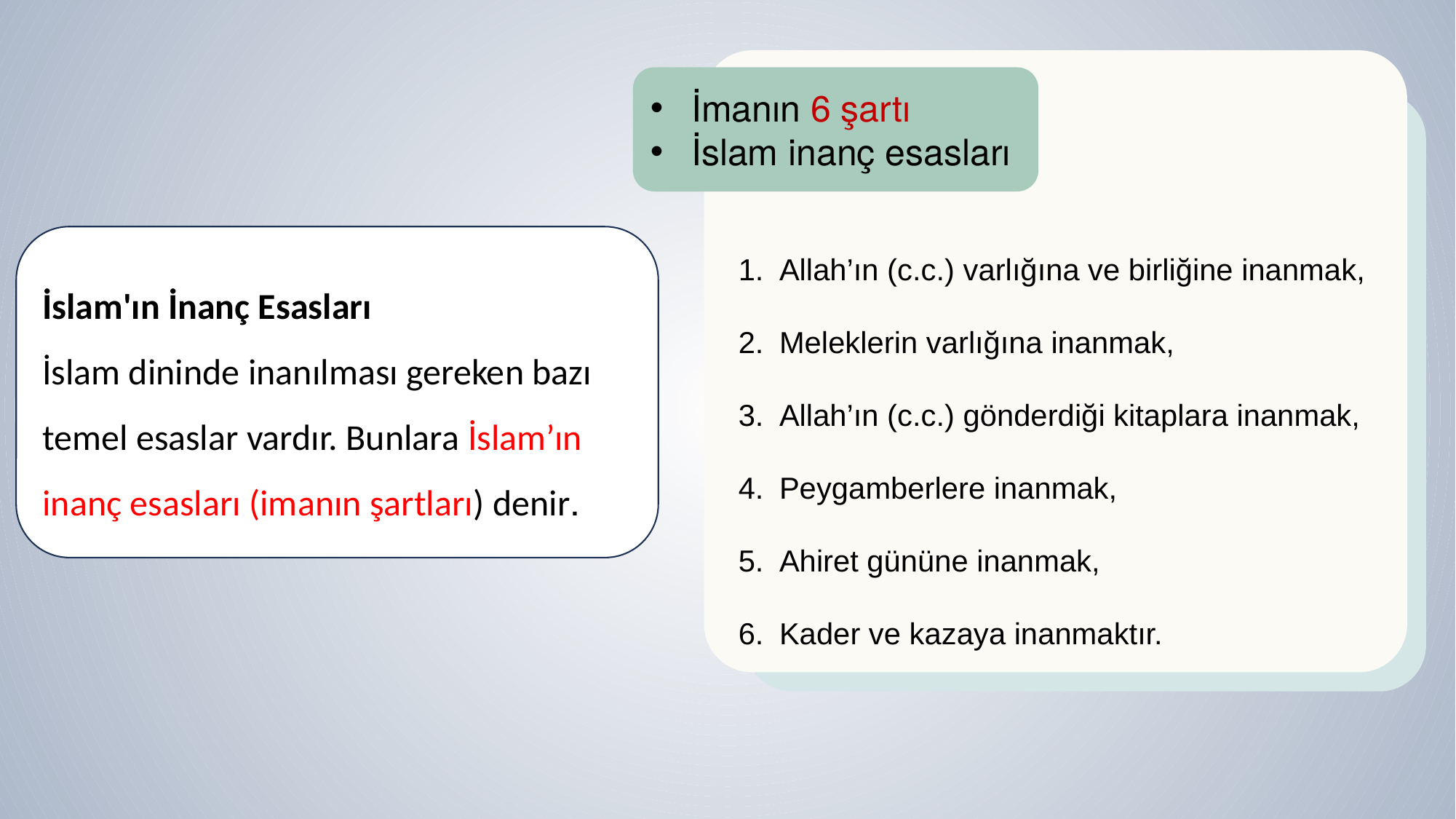

İmanın 6 şartı
İslam inanç esasları
Allah’ın (c.c.) varlığına ve birliğine inanmak,
Meleklerin varlığına inanmak,
Allah’ın (c.c.) gönderdiği kitaplara inanmak,
Peygamberlere inanmak,
Ahiret gününe inanmak,
Kader ve kazaya inanmaktır.
İslam'ın İnanç Esasları
İslam dininde inanılması gereken bazı temel esaslar vardır. Bunlara İslam’ın inanç esasları (imanın şartları) denir.